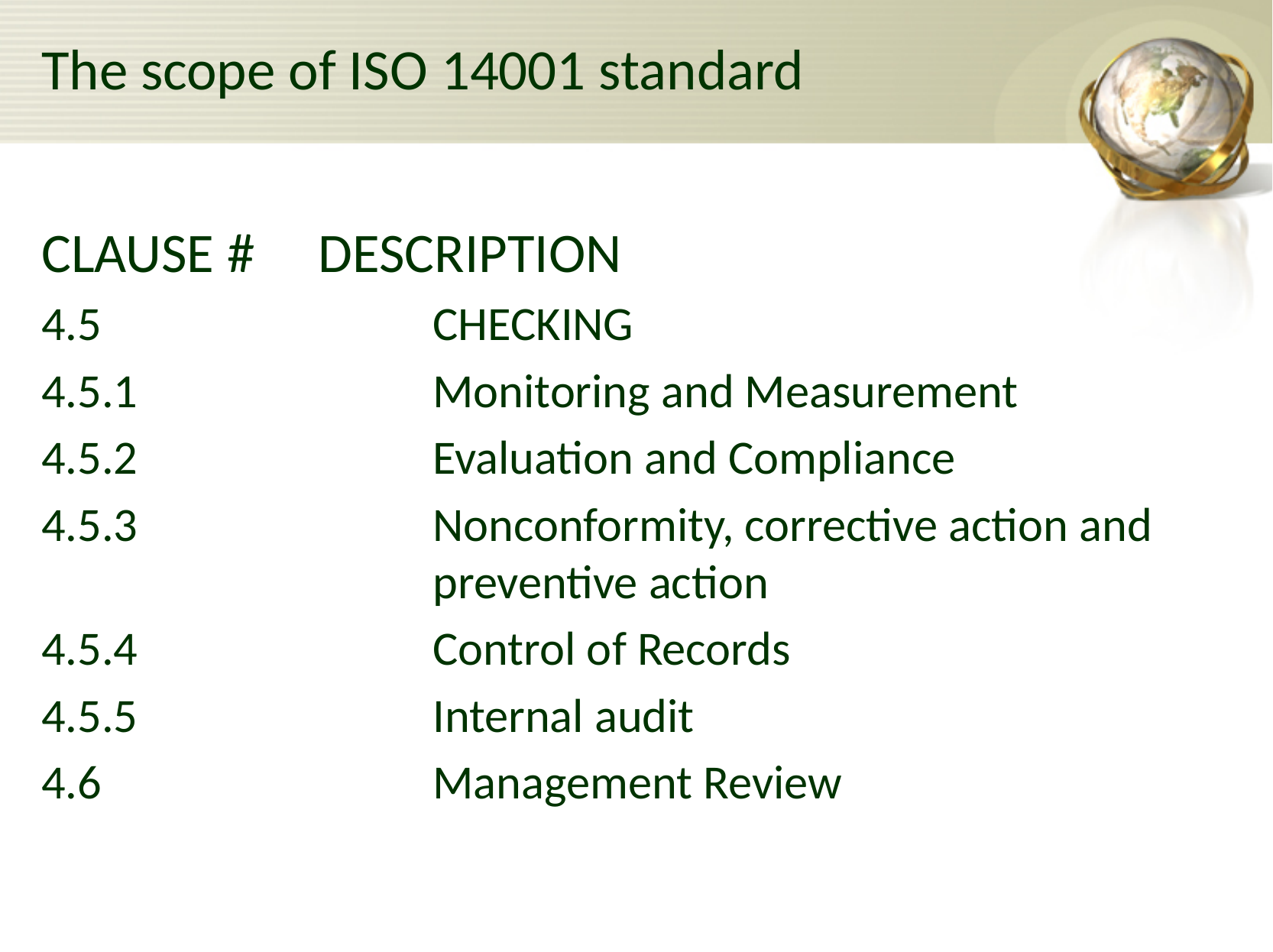

# The scope of ISO 14001 standard
CLAUSE #	DESCRIPTION
4.5 			CHECKING
4.5.1			Monitoring and Measurement
4.5.2			Evaluation and Compliance
4.5.3			Nonconformity, corrective action and 			preventive action
4.5.4			Control of Records
4.5.5			Internal audit
4.6			Management Review